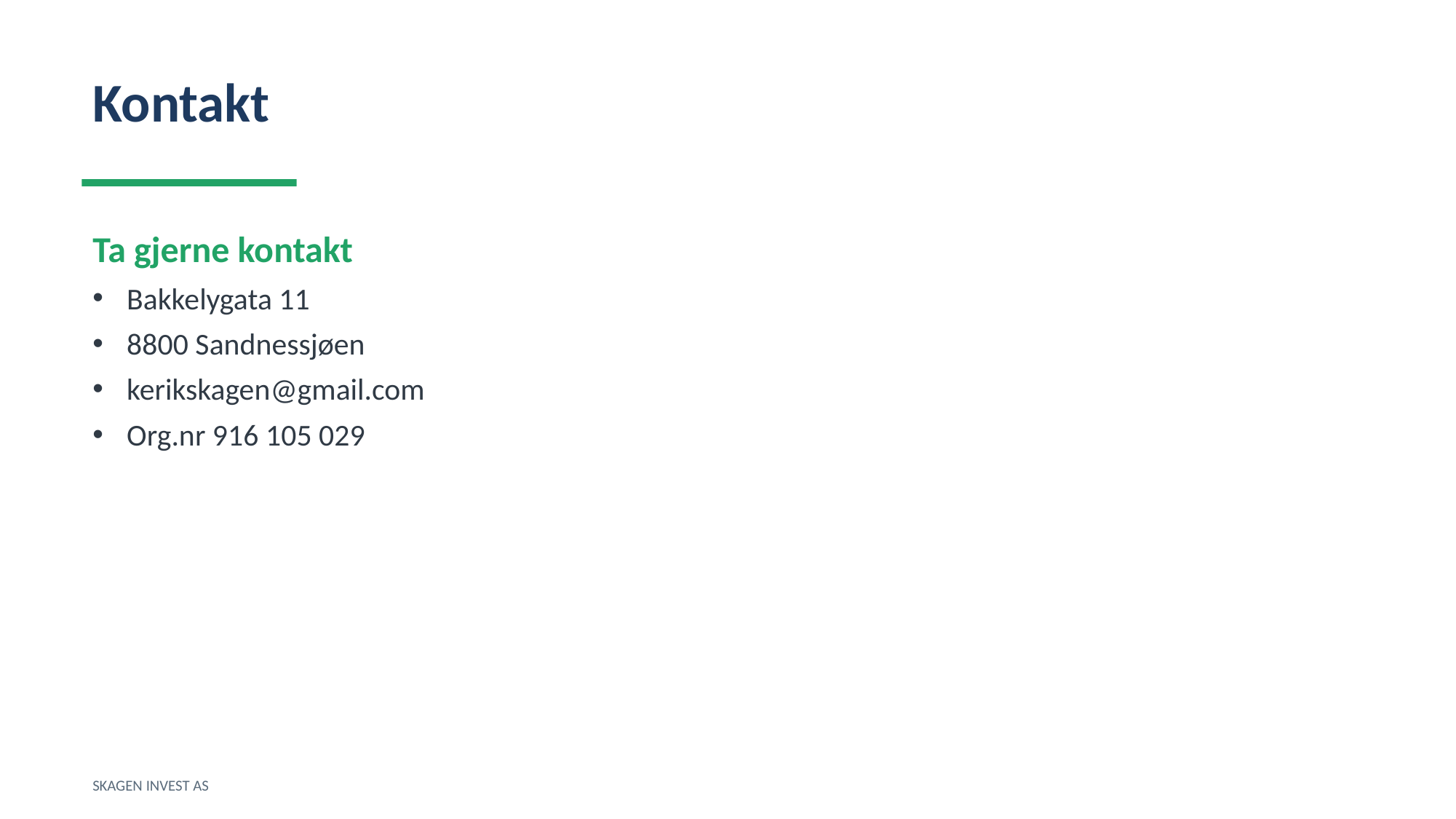

Kontakt

Ta gjerne kontakt
Bakkelygata 11
8800 Sandnessjøen
kerikskagen@gmail.com
Org.nr 916 105 029
SKAGEN INVEST AS